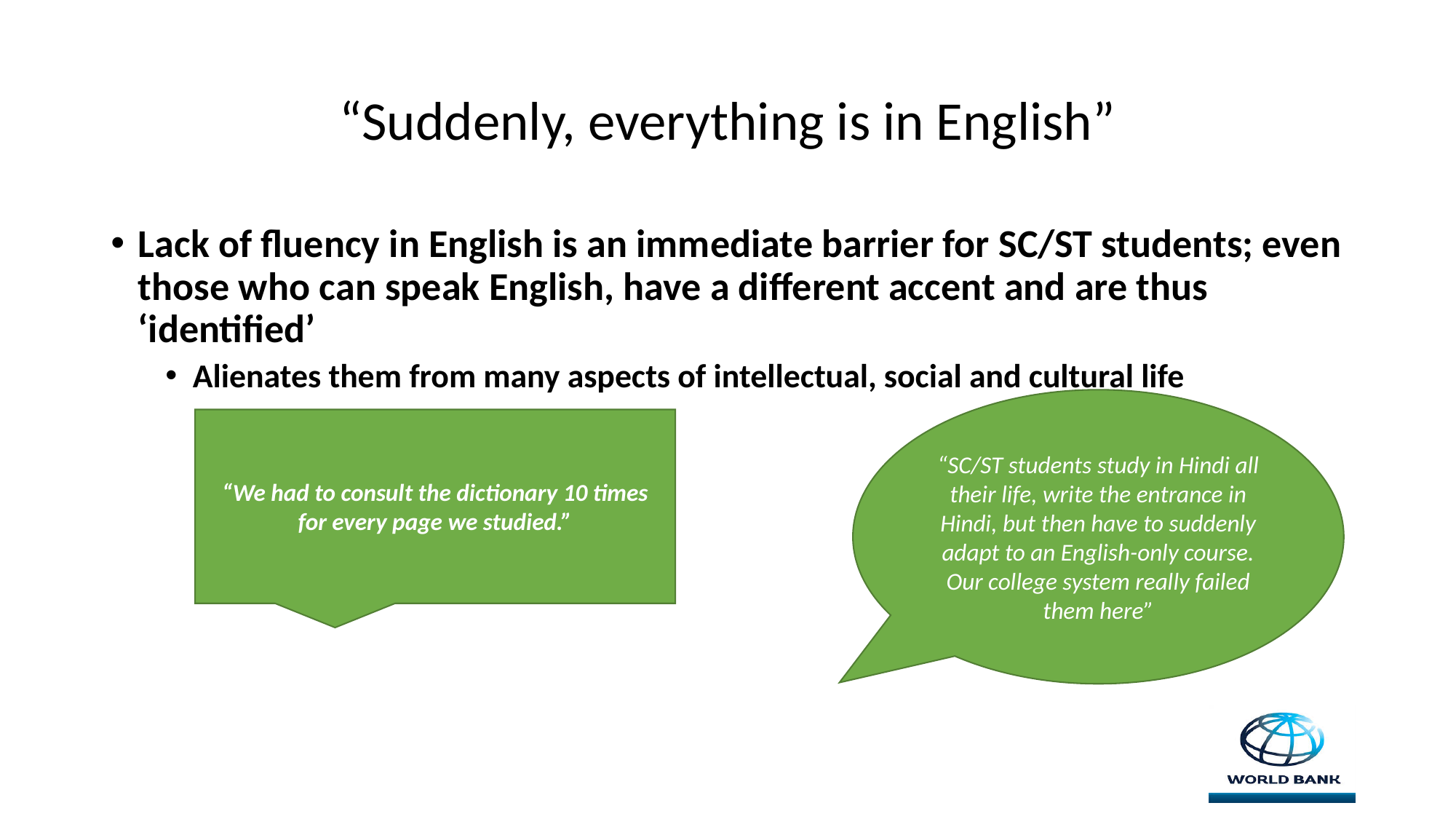

# “Suddenly, everything is in English”
Lack of fluency in English is an immediate barrier for SC/ST students; even those who can speak English, have a different accent and are thus ‘identified’
Alienates them from many aspects of intellectual, social and cultural life

“SC/ST students study in Hindi all their life, write the entrance in Hindi, but then have to suddenly adapt to an English-only course. Our college system really failed them here”
“We had to consult the dictionary 10 times for every page we studied.”